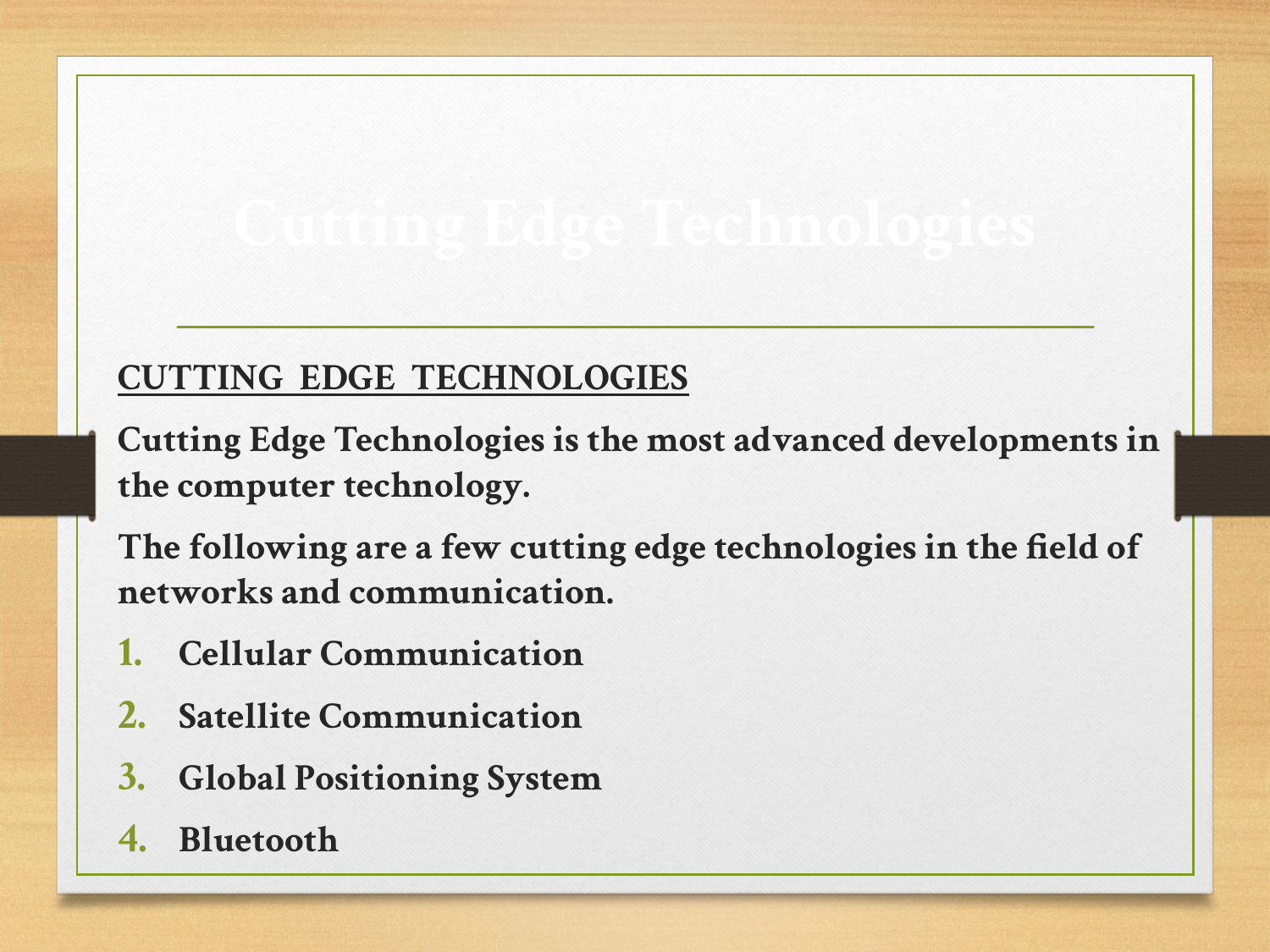

# Cutting Edge Technologies
CUTTING  EDGE  TECHNOLOGIES
Cutting Edge Technologies is the most advanced developments in the computer technology.
The following are a few cutting edge technologies in the field of networks and communication.
Cellular Communication
Satellite Communication
Global Positioning System
Bluetooth